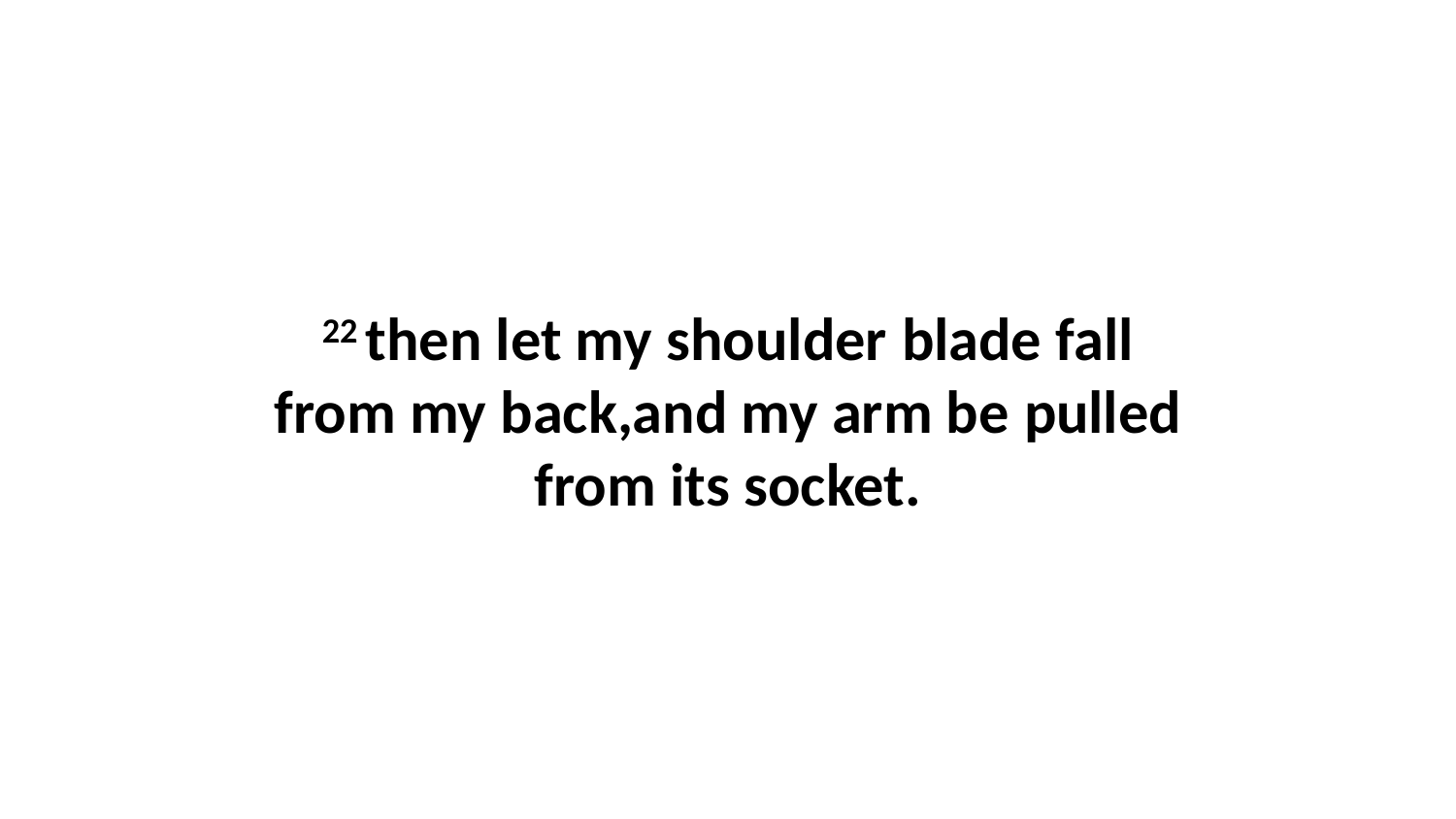

22 then let my shoulder blade fall from my back,and my arm be pulled from its socket.